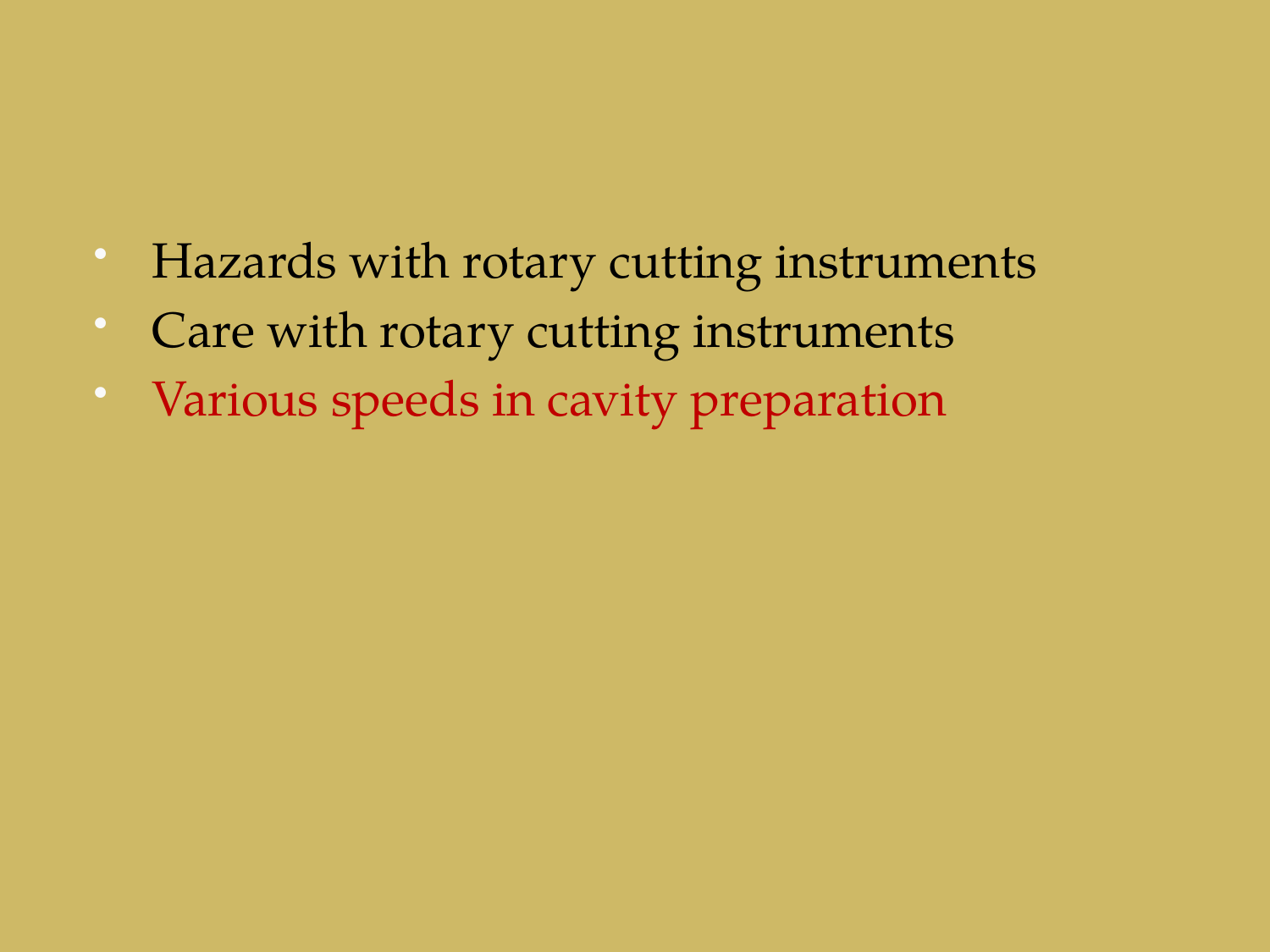

#
Hazards with rotary cutting instruments
Care with rotary cutting instruments
Various speeds in cavity preparation